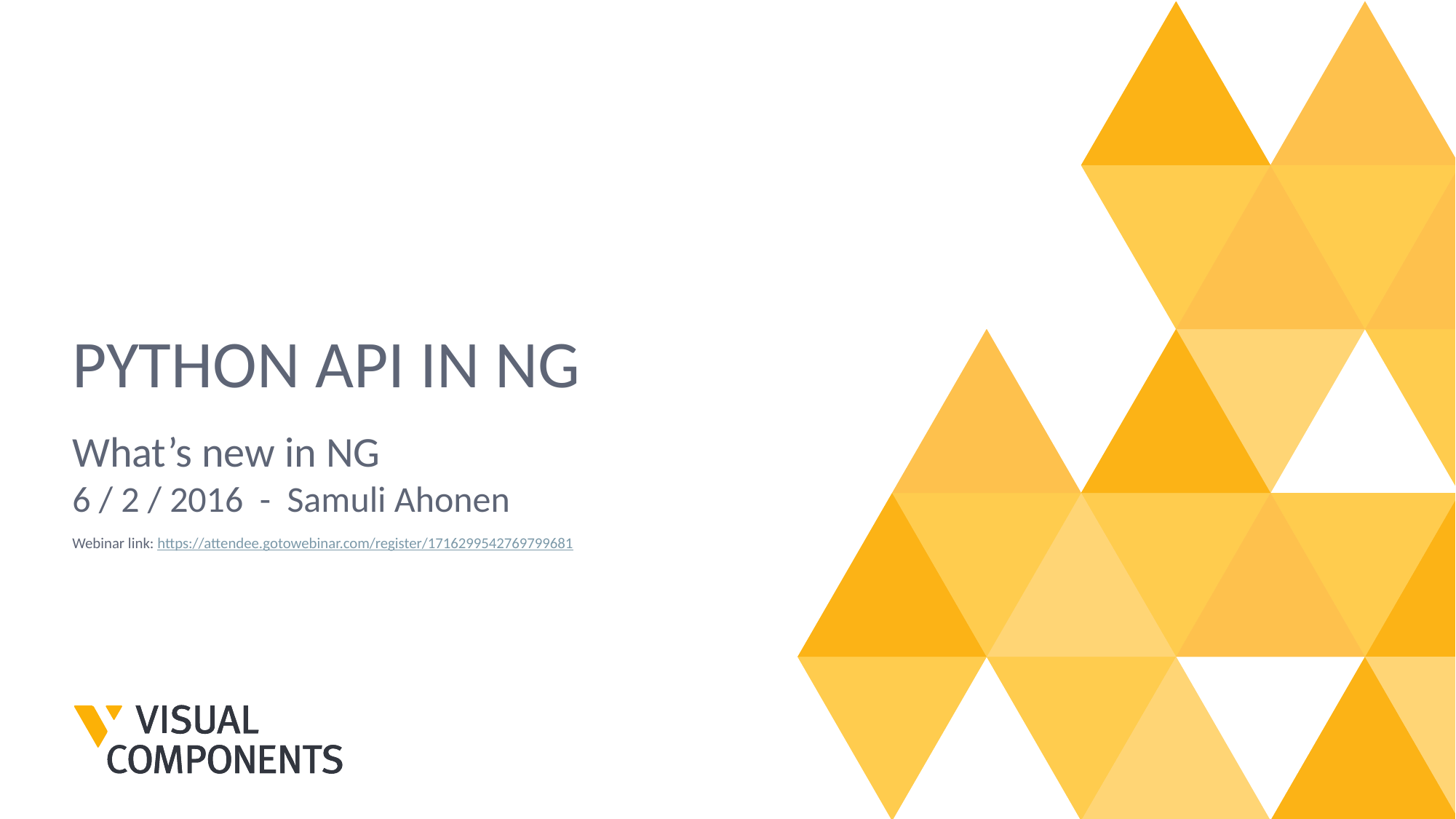

Python API in NG
What’s new in NG
6 / 2 / 2016  -  Samuli Ahonen
Webinar link: https://attendee.gotowebinar.com/register/1716299542769799681